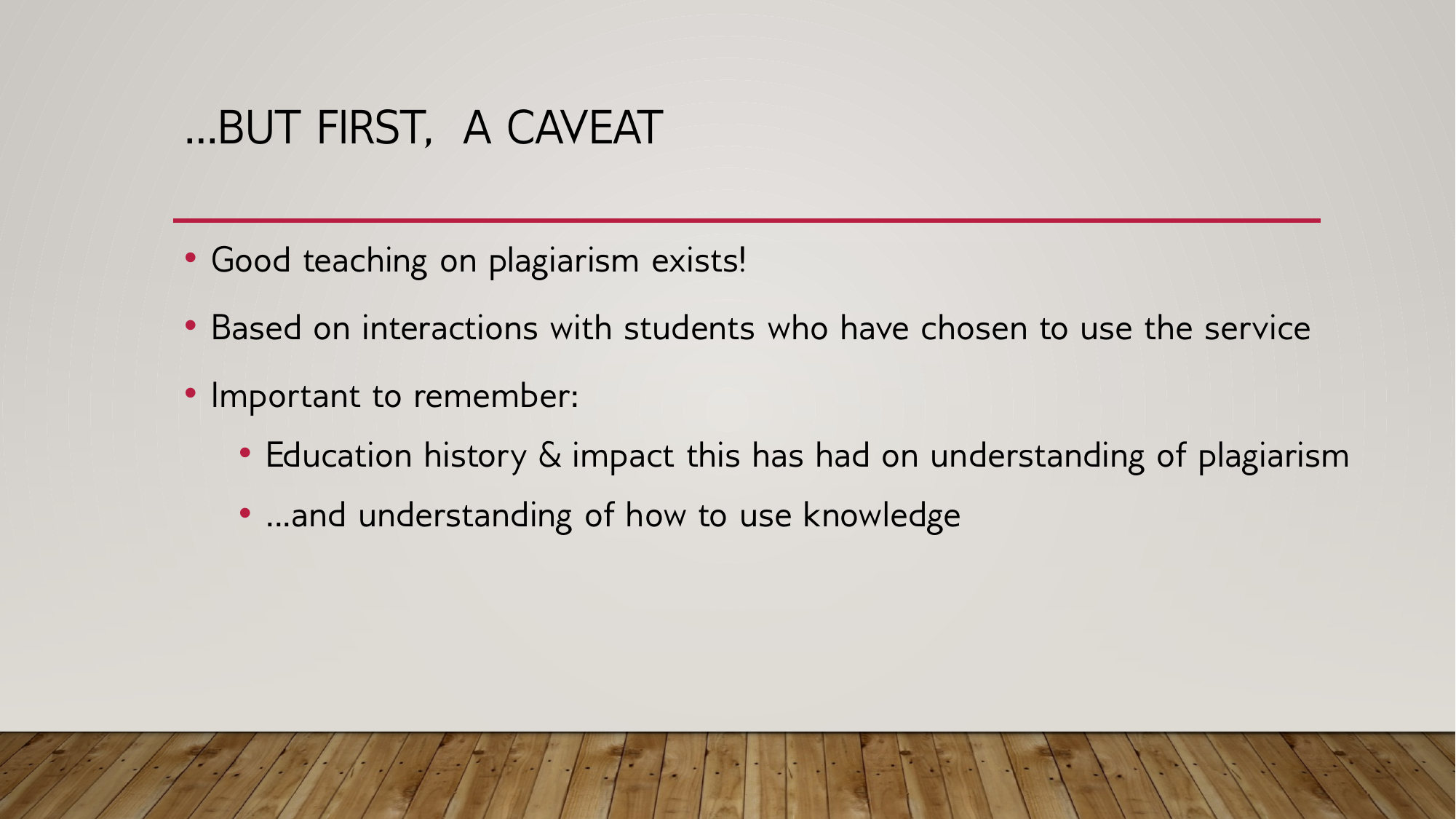

# …but First,  a caveat
Good teaching on plagiarism exists!
Based on interactions with students who have chosen to use the service
Important to remember:
Education history & impact this has had on understanding of plagiarism
...and understanding of how to use knowledge